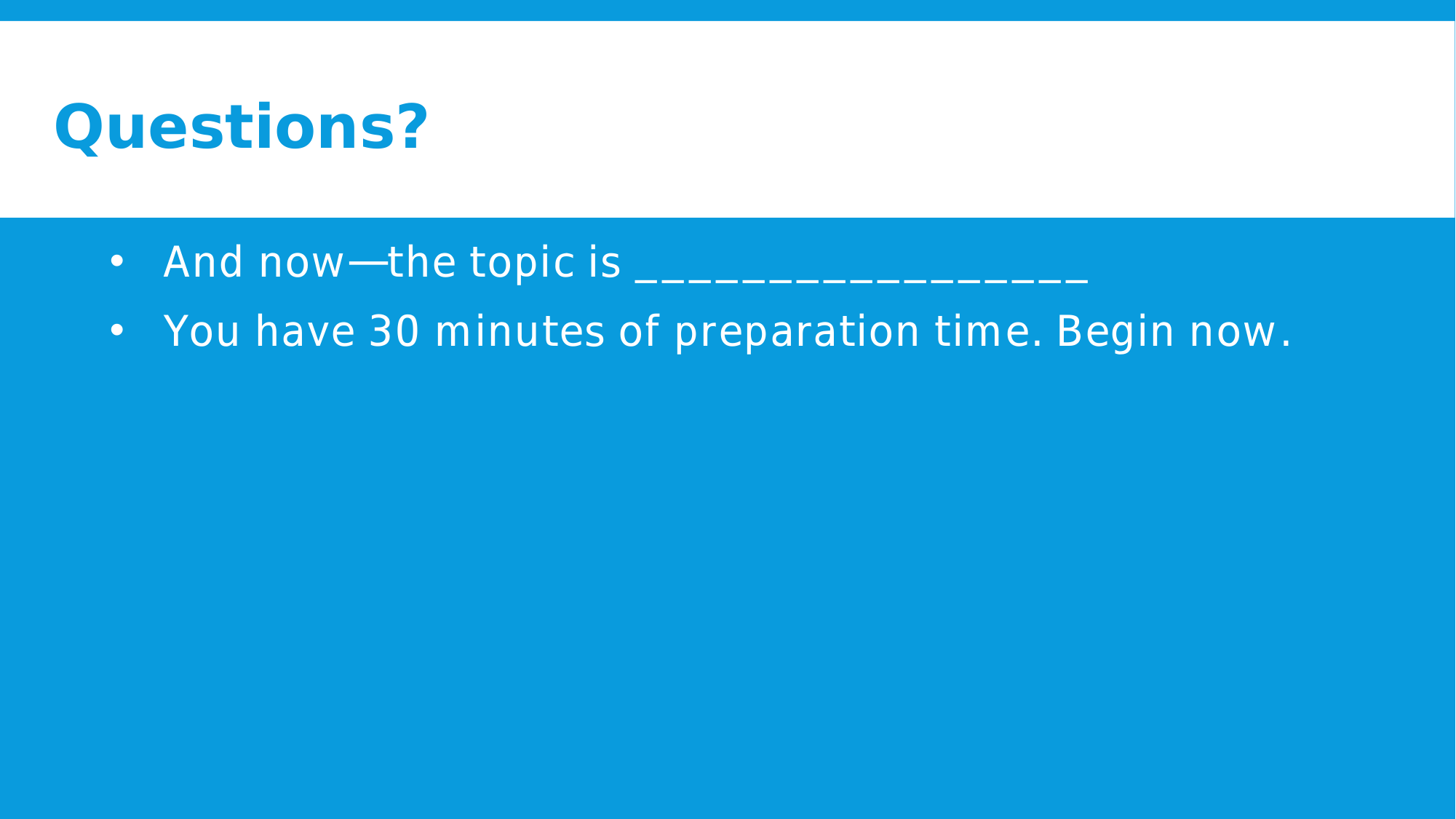

# Questions?
And now—the topic is _________________
You have 30 minutes of preparation time. Begin now.